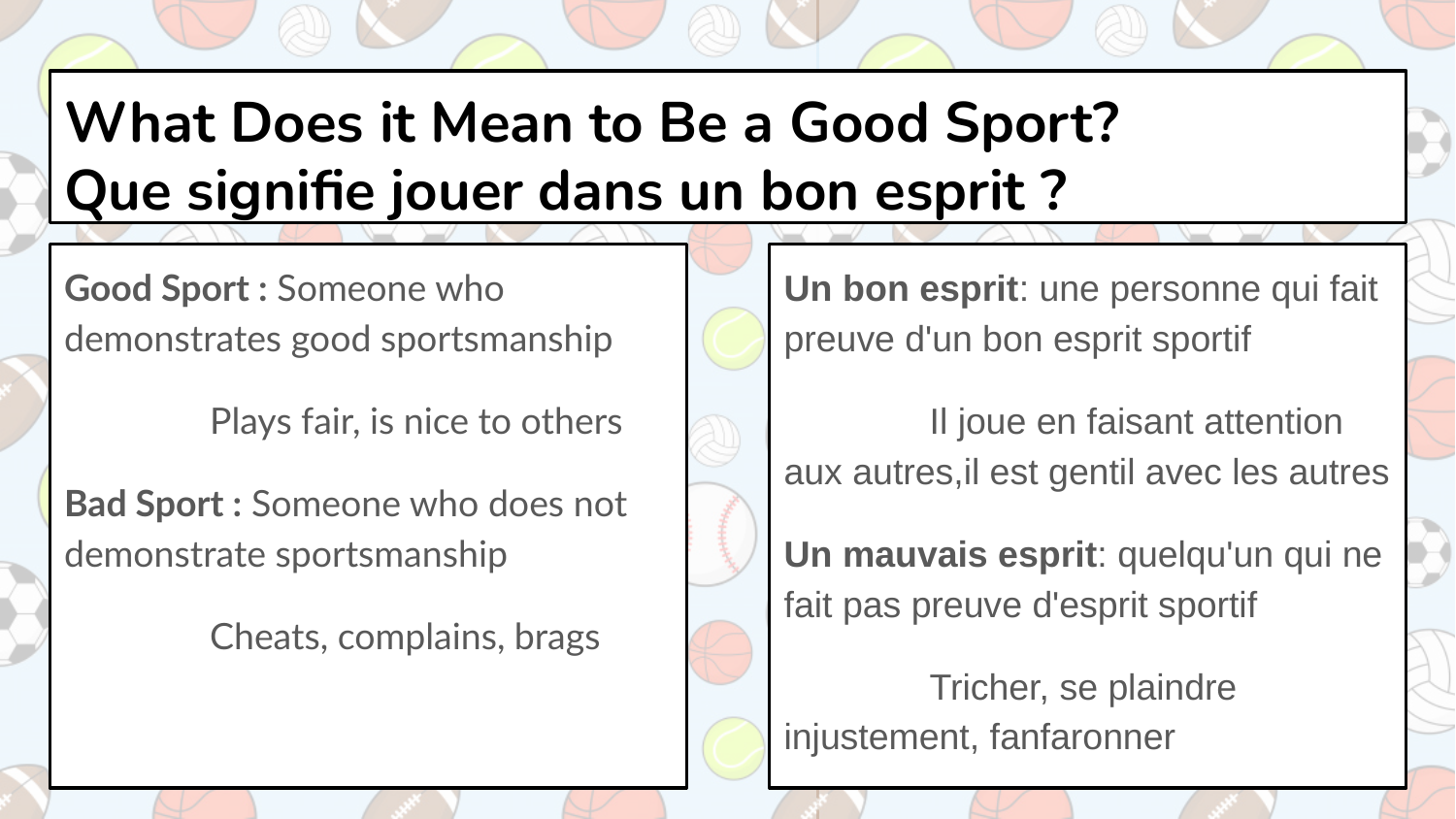

# What Does it Mean to Be a Good Sport?
Que signifie jouer dans un bon esprit ?

Good Sport : Someone who demonstrates good sportsmanship
	Plays fair, is nice to others
Bad Sport : Someone who does not demonstrate sportsmanship
	Cheats, complains, brags
Un bon esprit: une personne qui fait preuve d'un bon esprit sportif
	Il joue en faisant attention aux autres,il est gentil avec les autres
Un mauvais esprit: quelqu'un qui ne fait pas preuve d'esprit sportif
	Tricher, se plaindre injustement, fanfaronner